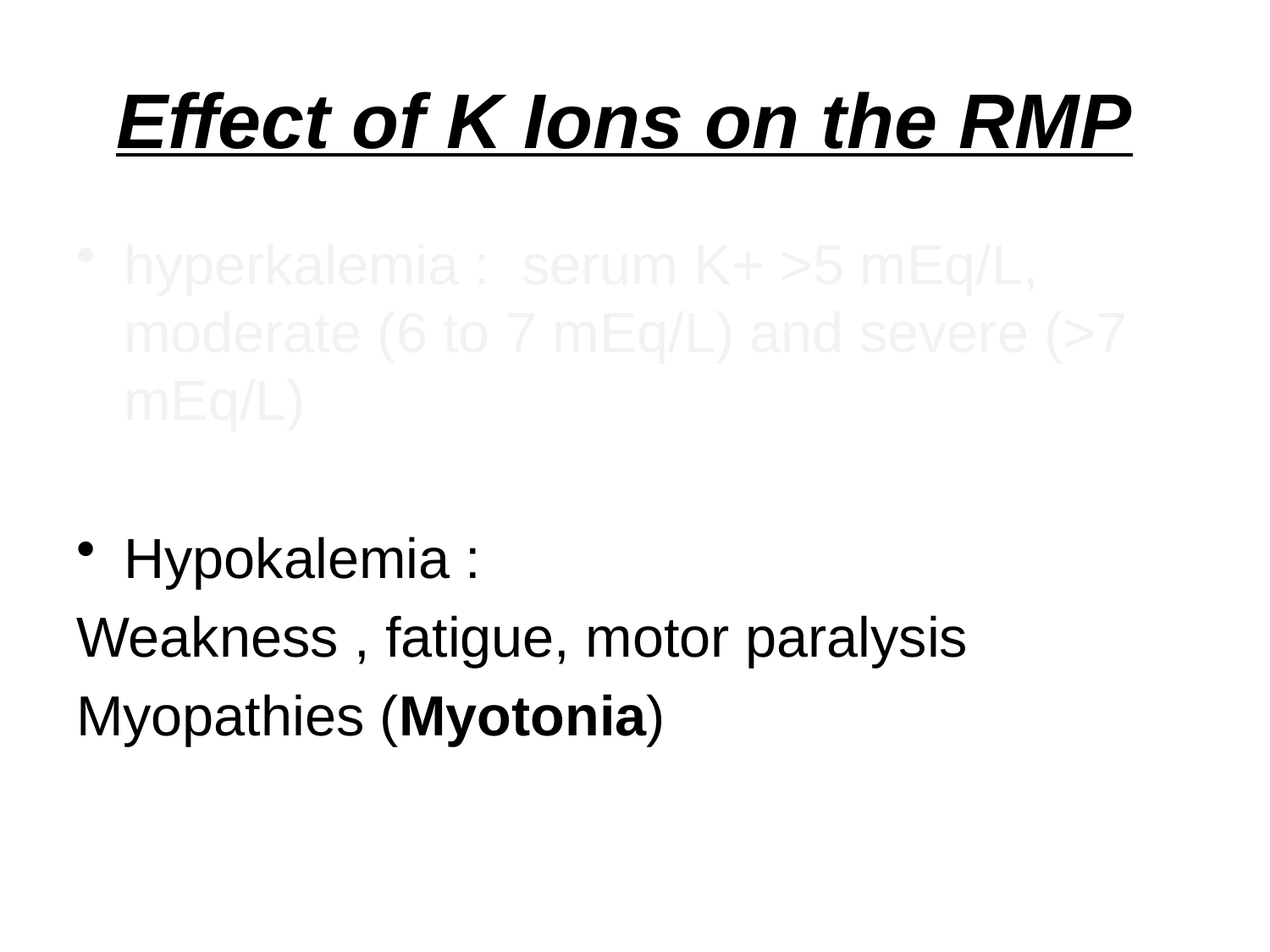

# Effect of K Ions on the RMP
hyperkalemia :  serum K+ >5 mEq/L, moderate (6 to 7 mEq/L) and severe (>7 mEq/L)

Hypokalemia :
Weakness , fatigue, motor paralysis
Myopathies (Myotonia)